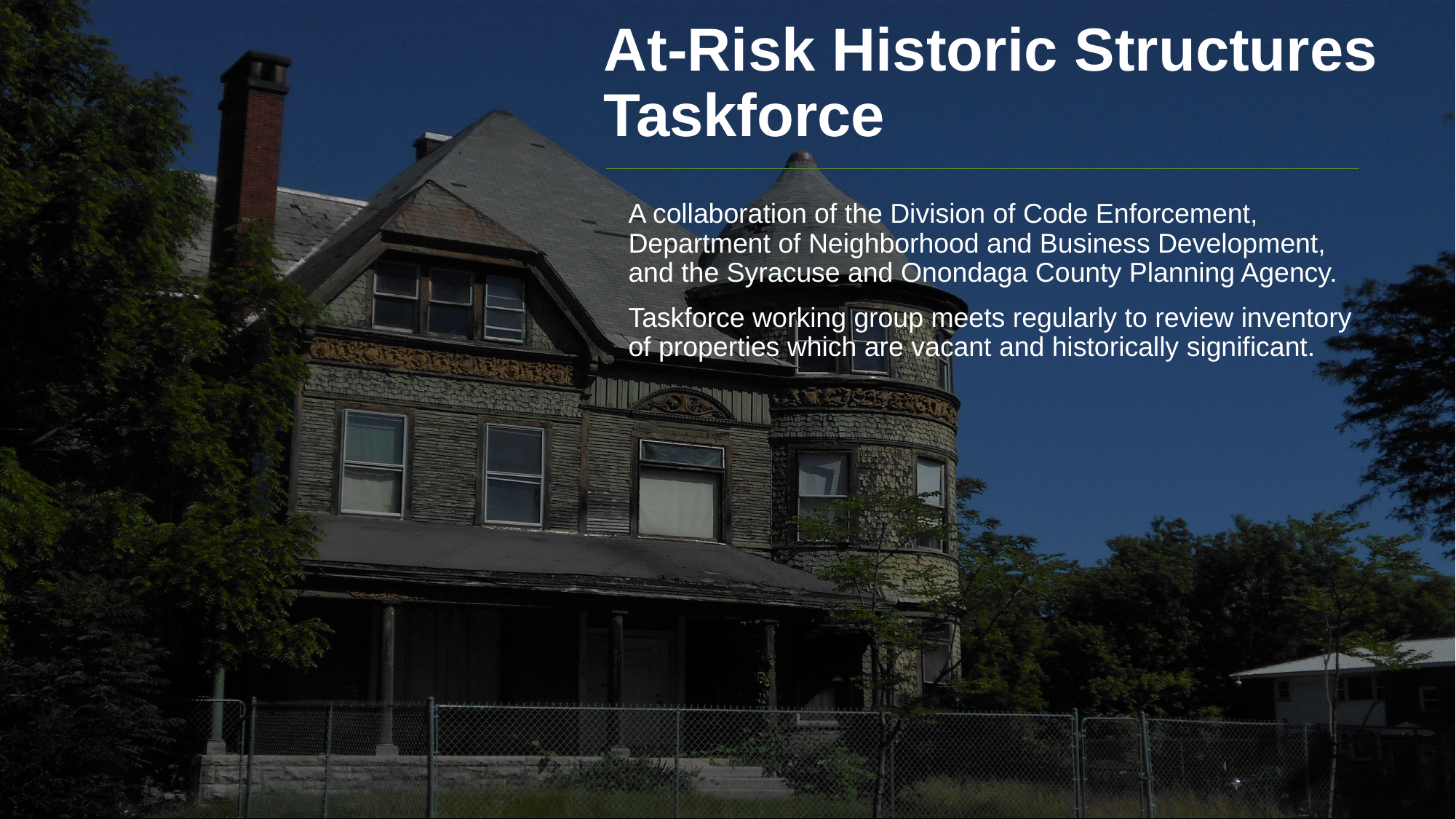

At-Risk Historic Structures Taskforce
A collaboration of the Division of Code Enforcement,  Department of Neighborhood and Business Development, and the Syracuse and Onondaga County Planning Agency.
Taskforce working group meets regularly to review inventory of properties which are vacant and historically significant.